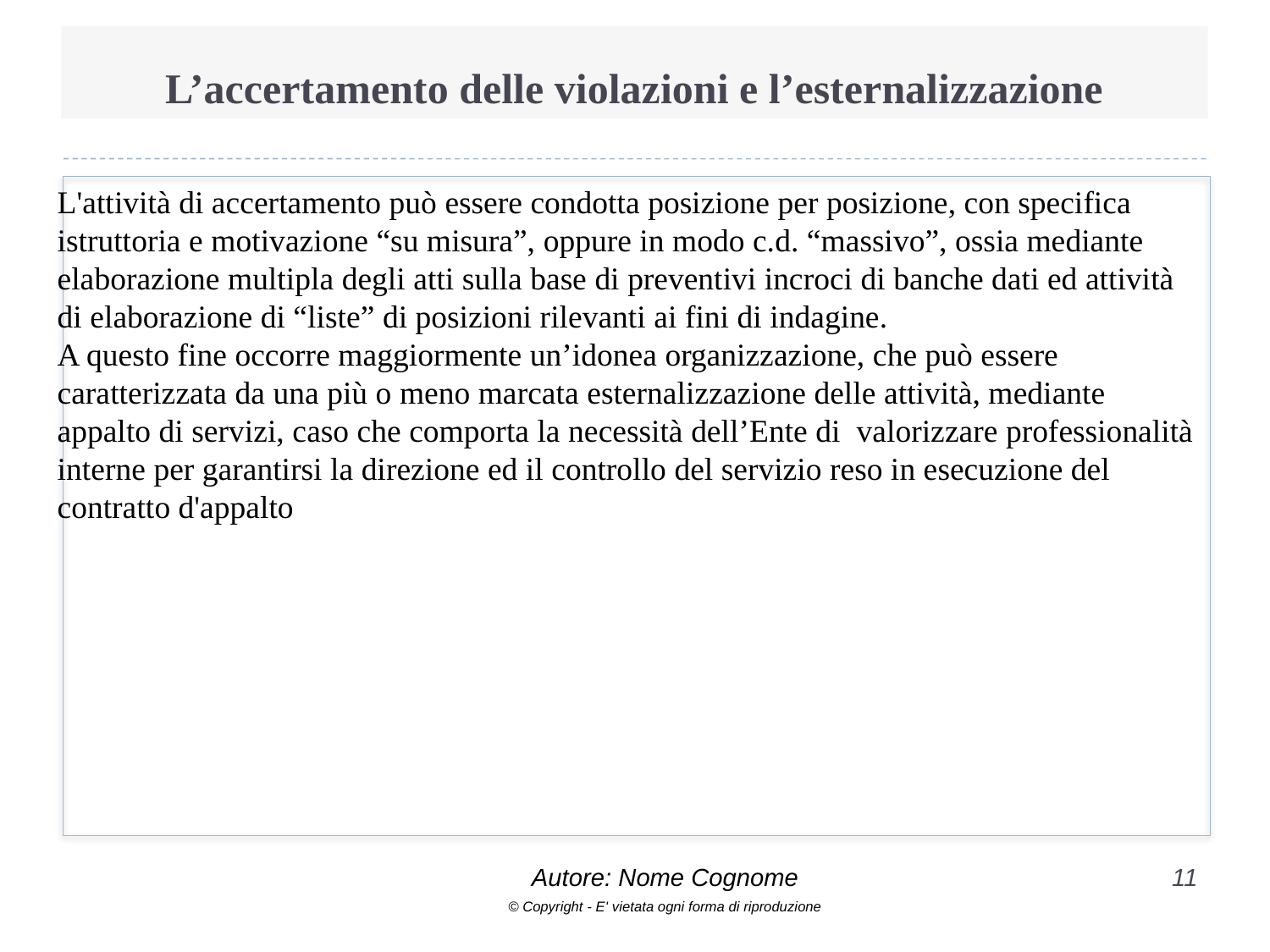

# L’accertamento delle violazioni e l’esternalizzazione
L'attività di accertamento può essere condotta posizione per posizione, con specifica istruttoria e motivazione “su misura”, oppure in modo c.d. “massivo”, ossia mediante elaborazione multipla degli atti sulla base di preventivi incroci di banche dati ed attività di elaborazione di “liste” di posizioni rilevanti ai fini di indagine.
A questo fine occorre maggiormente un’idonea organizzazione, che può essere caratterizzata da una più o meno marcata esternalizzazione delle attività, mediante appalto di servizi, caso che comporta la necessità dell’Ente di  valorizzare professionalità interne per garantirsi la direzione ed il controllo del servizio reso in esecuzione del contratto d'appalto